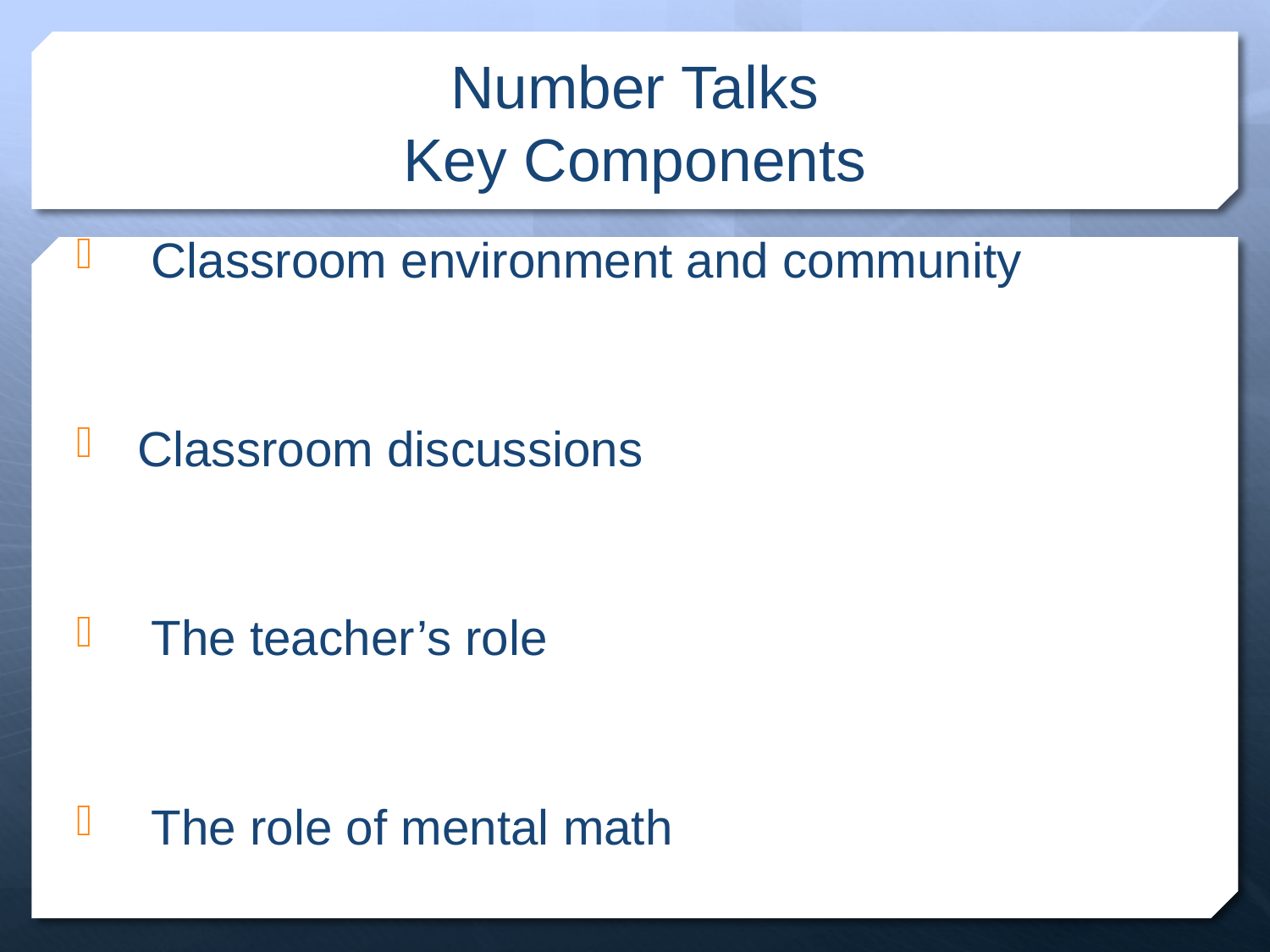

# Number Talks Key Components
  Classroom environment and community

 Classroom discussions

  The teacher’s role

  The role of mental math

5.  Purposeful computation problems